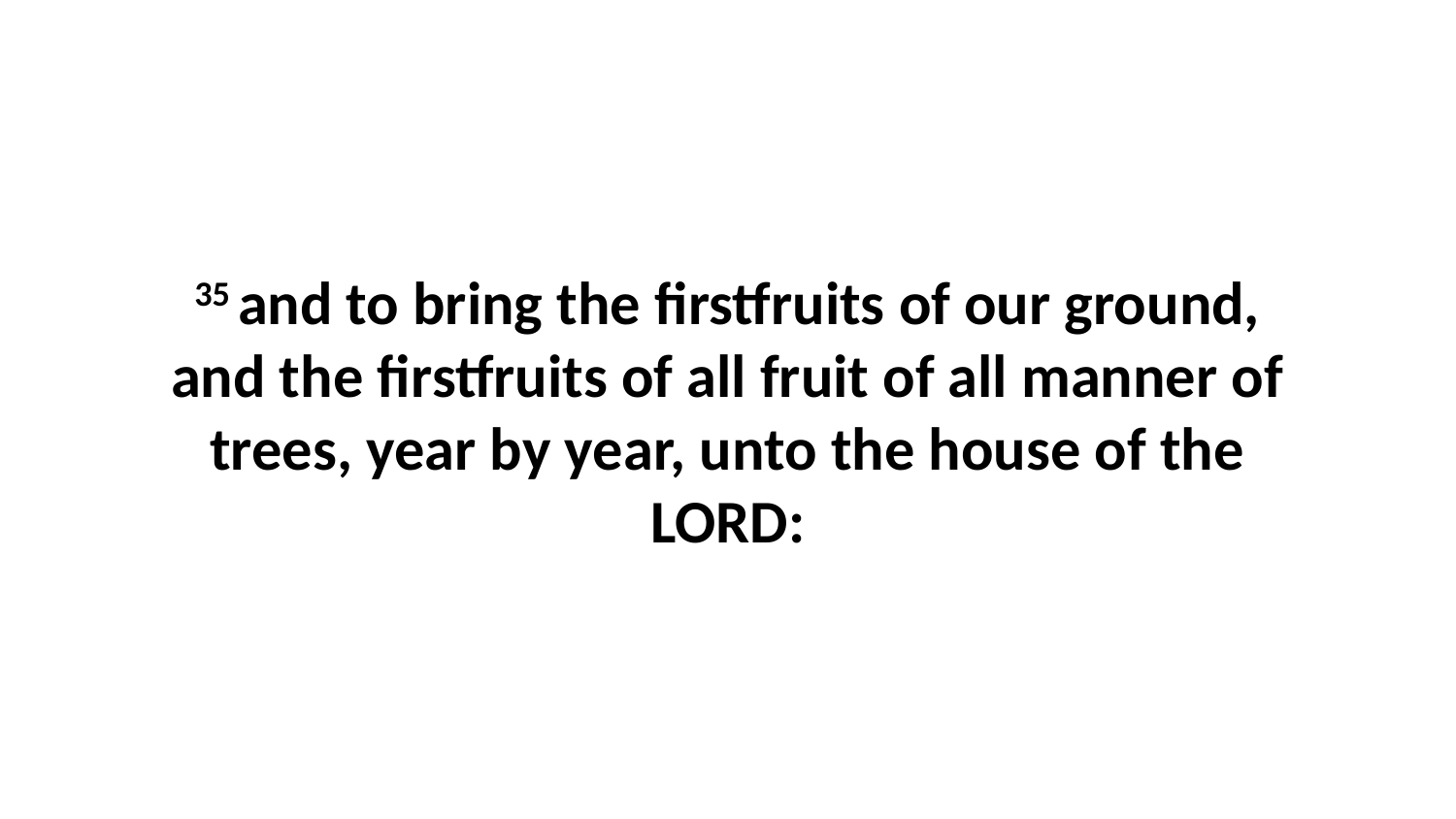

35 and to bring the firstfruits of our ground, and the firstfruits of all fruit of all manner of trees, year by year, unto the house of the LORD: